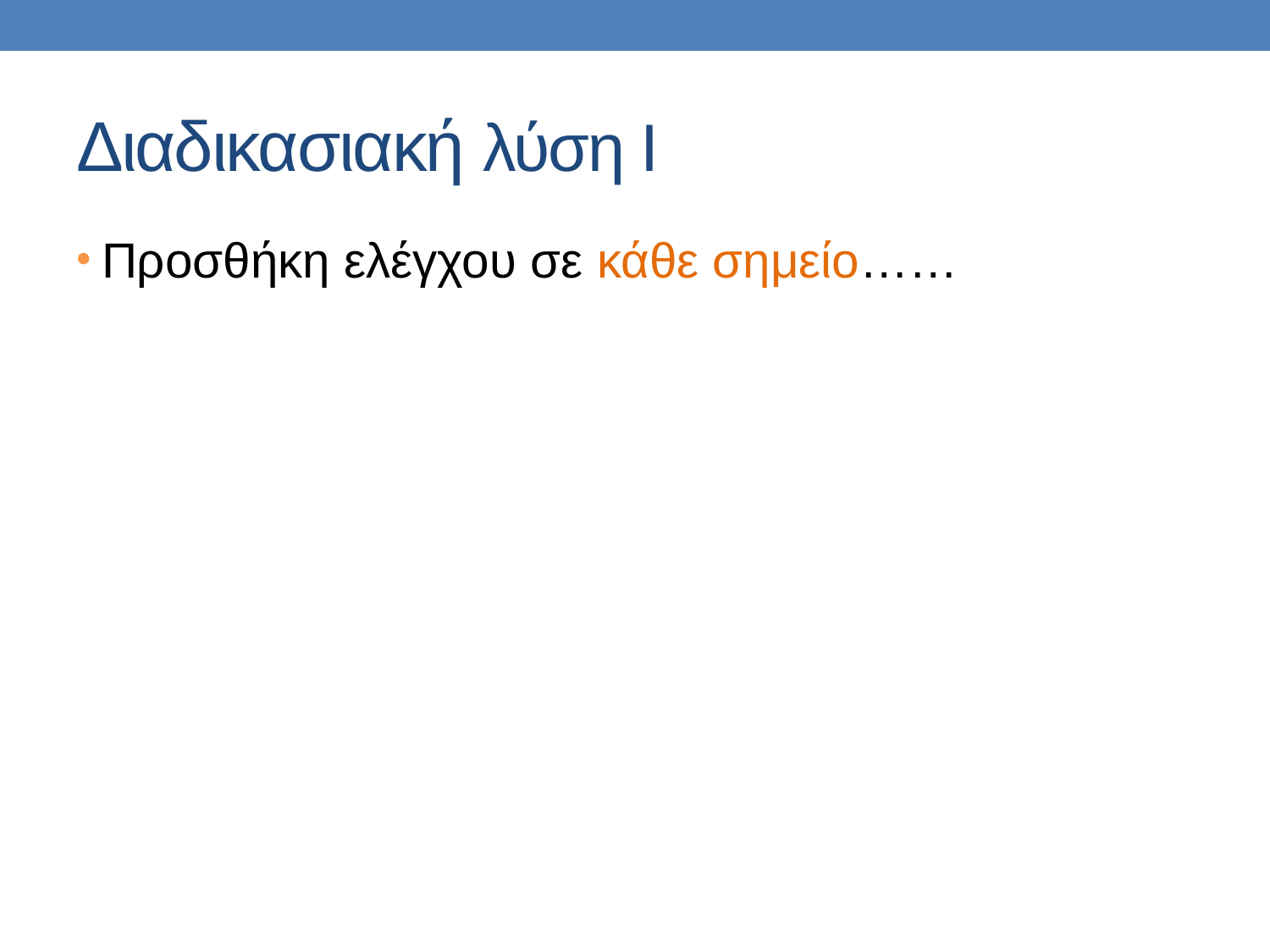

# Διαδικασιακή λύση Ι
Προσθήκη ελέγχου σε κάθε σημείο……